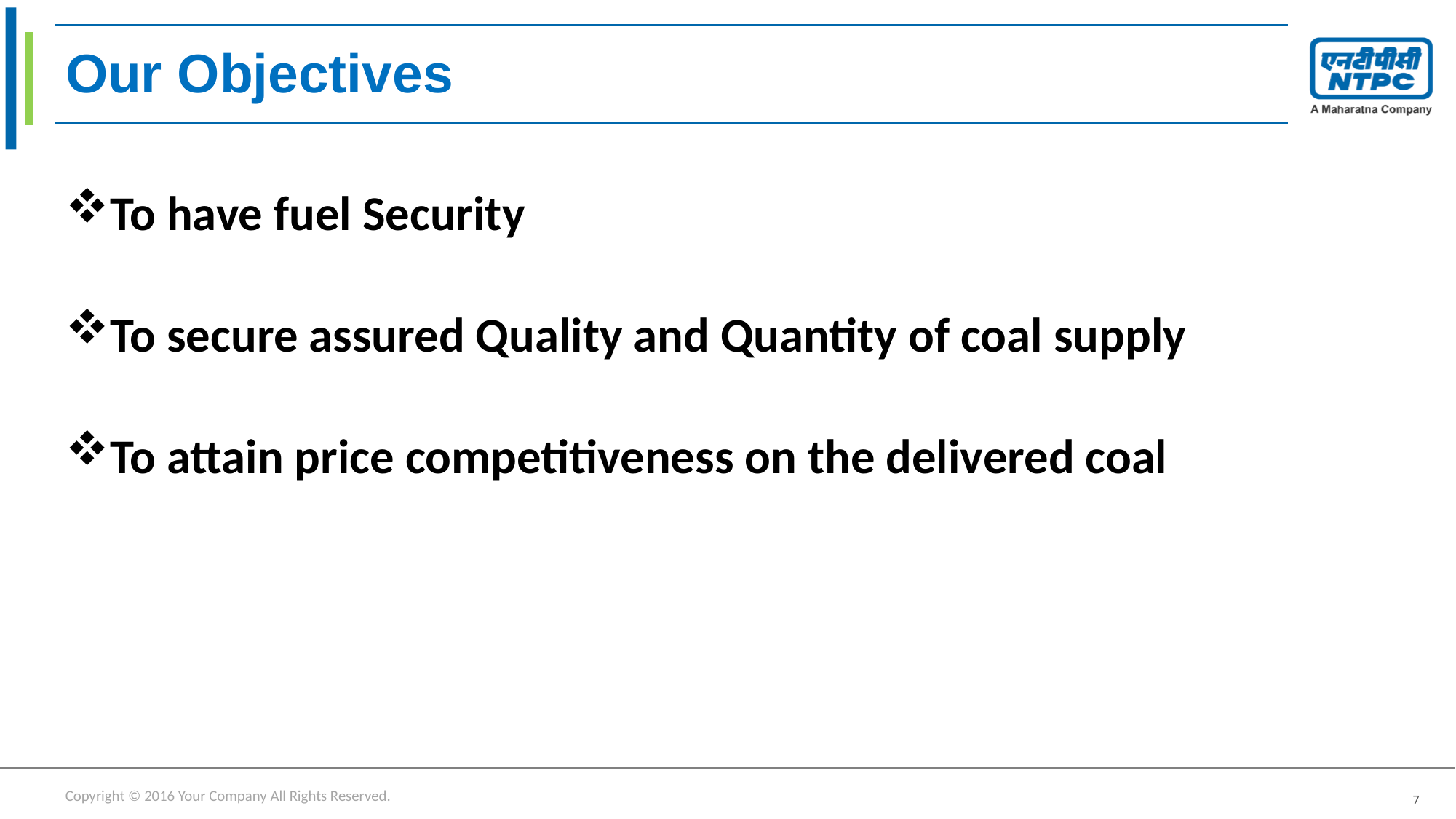

# Our Objectives
To have fuel Security
To secure assured Quality and Quantity of coal supply
To attain price competitiveness on the delivered coal